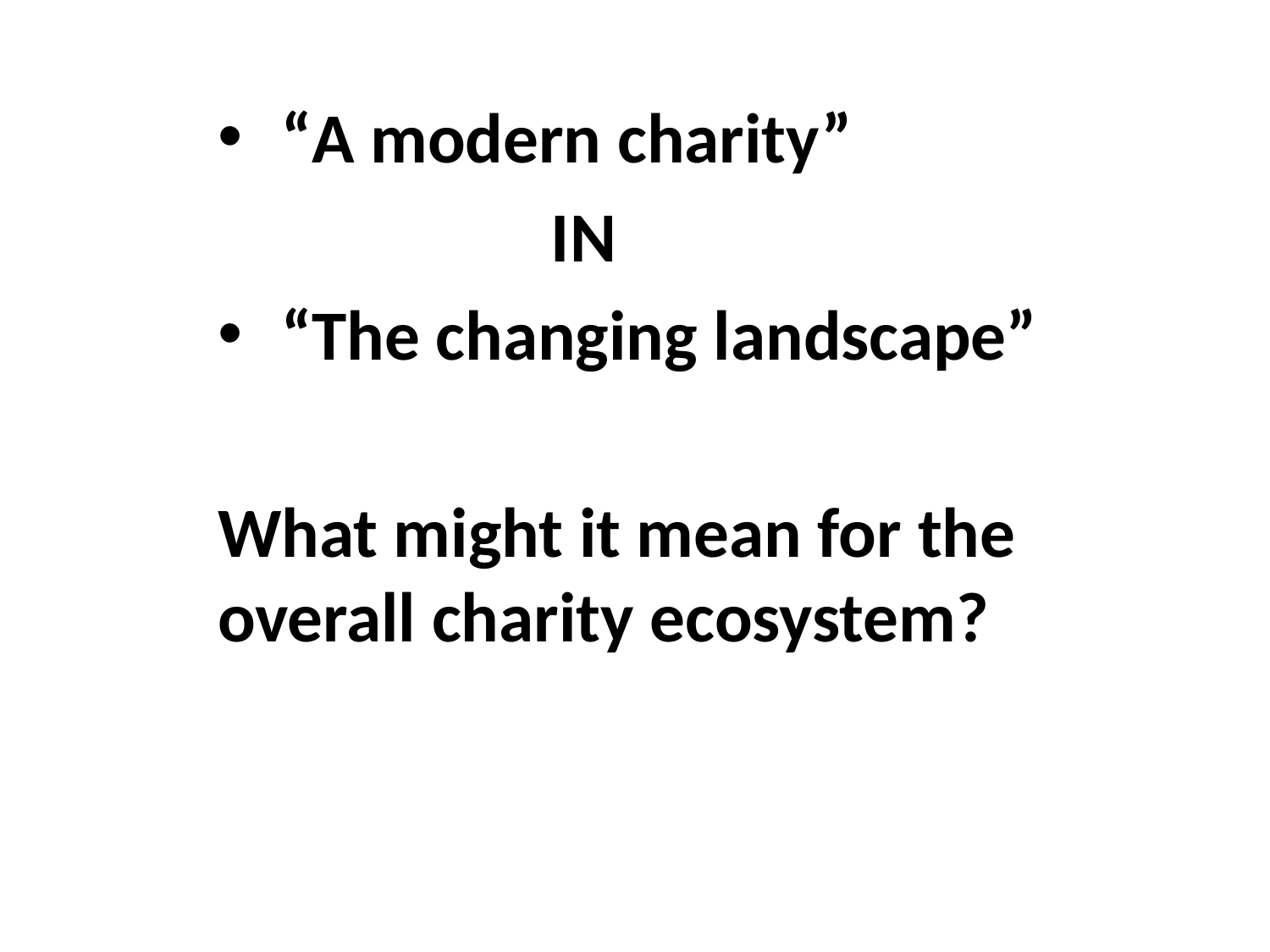

“A modern charity”
		     IN
“The changing landscape”

What might it mean for the overall charity ecosystem?